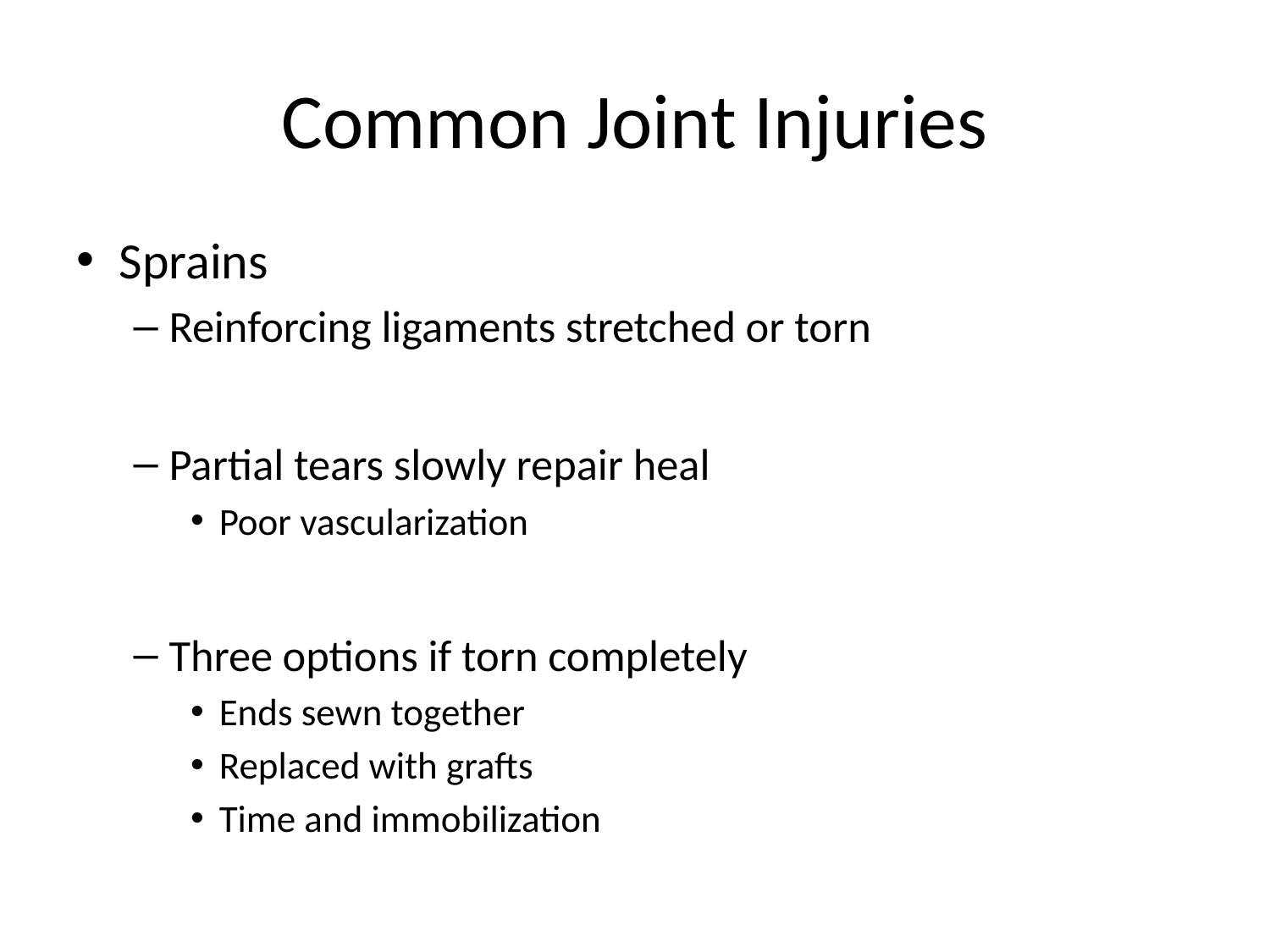

# Common Joint Injuries
Sprains
Reinforcing ligaments stretched or torn

Partial tears slowly repair heal
Poor vascularization

Three options if torn completely
Ends sewn together
Replaced with grafts
Time and immobilization